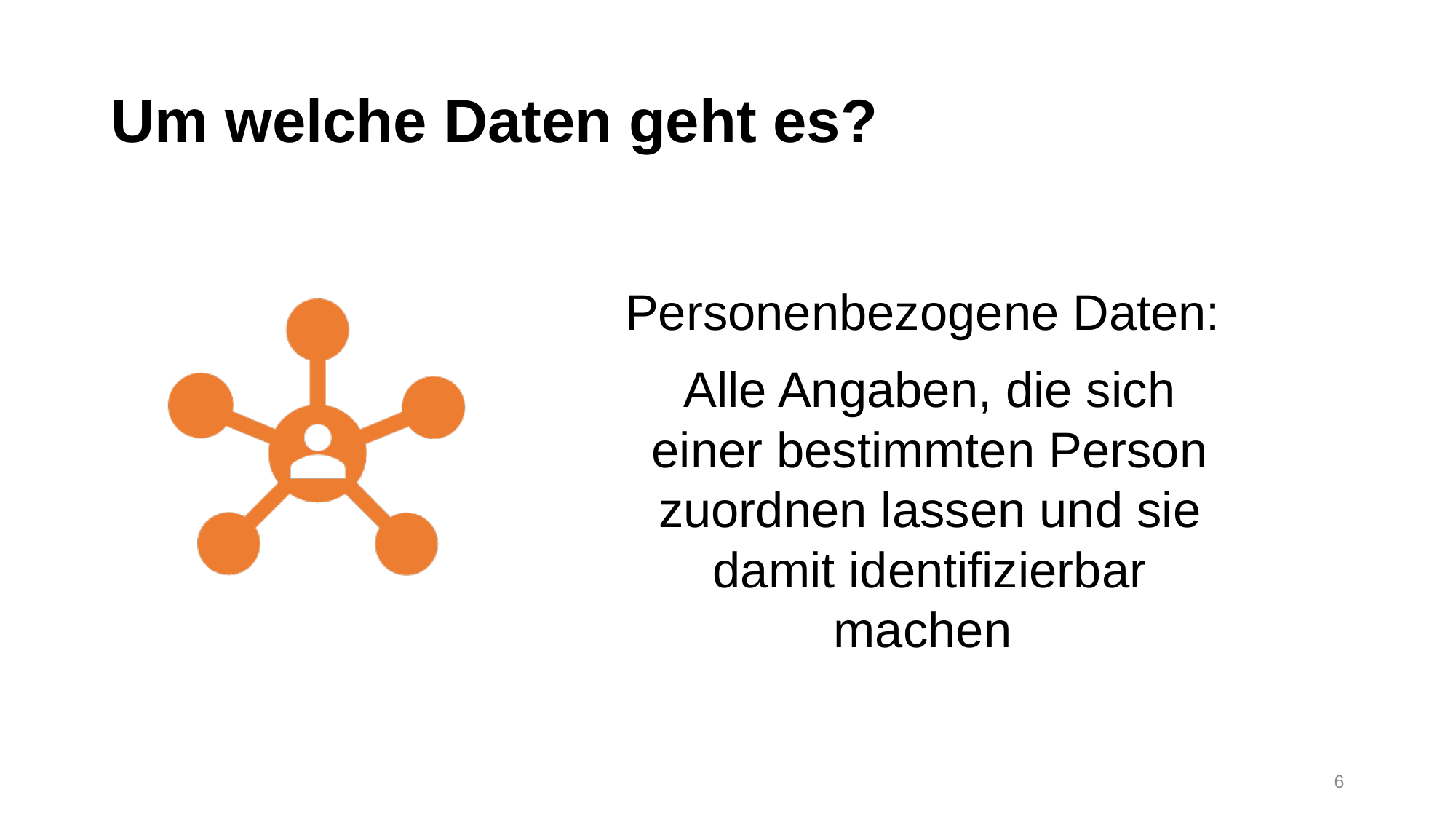

# Um welche Daten geht es?
Personenbezogene Daten:
Alle Angaben, die sich einer bestimmten Person zuordnen lassen und sie damit identifizierbar machen
6